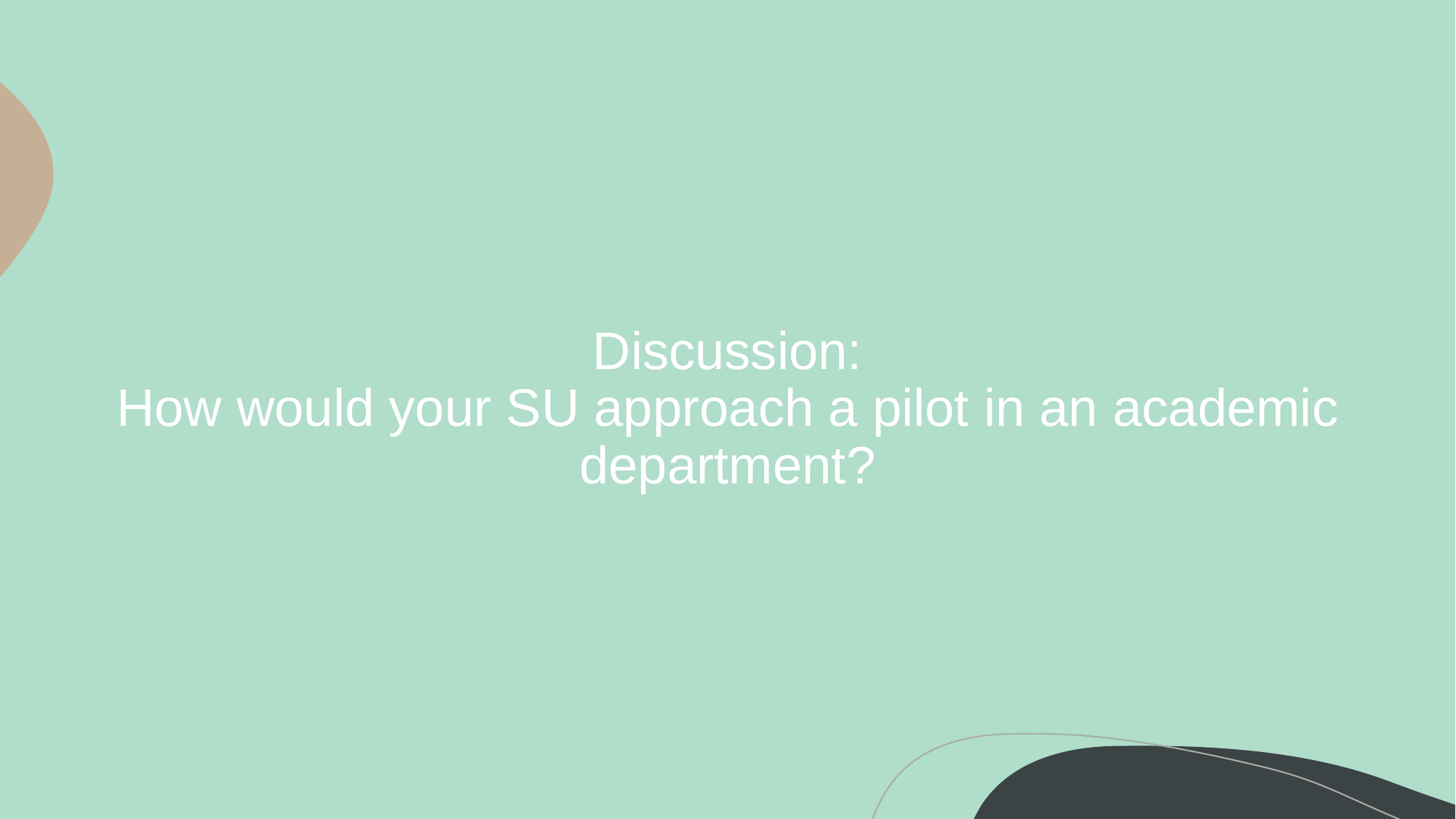

# Discussion: How would your SU approach a pilot in an academic department?